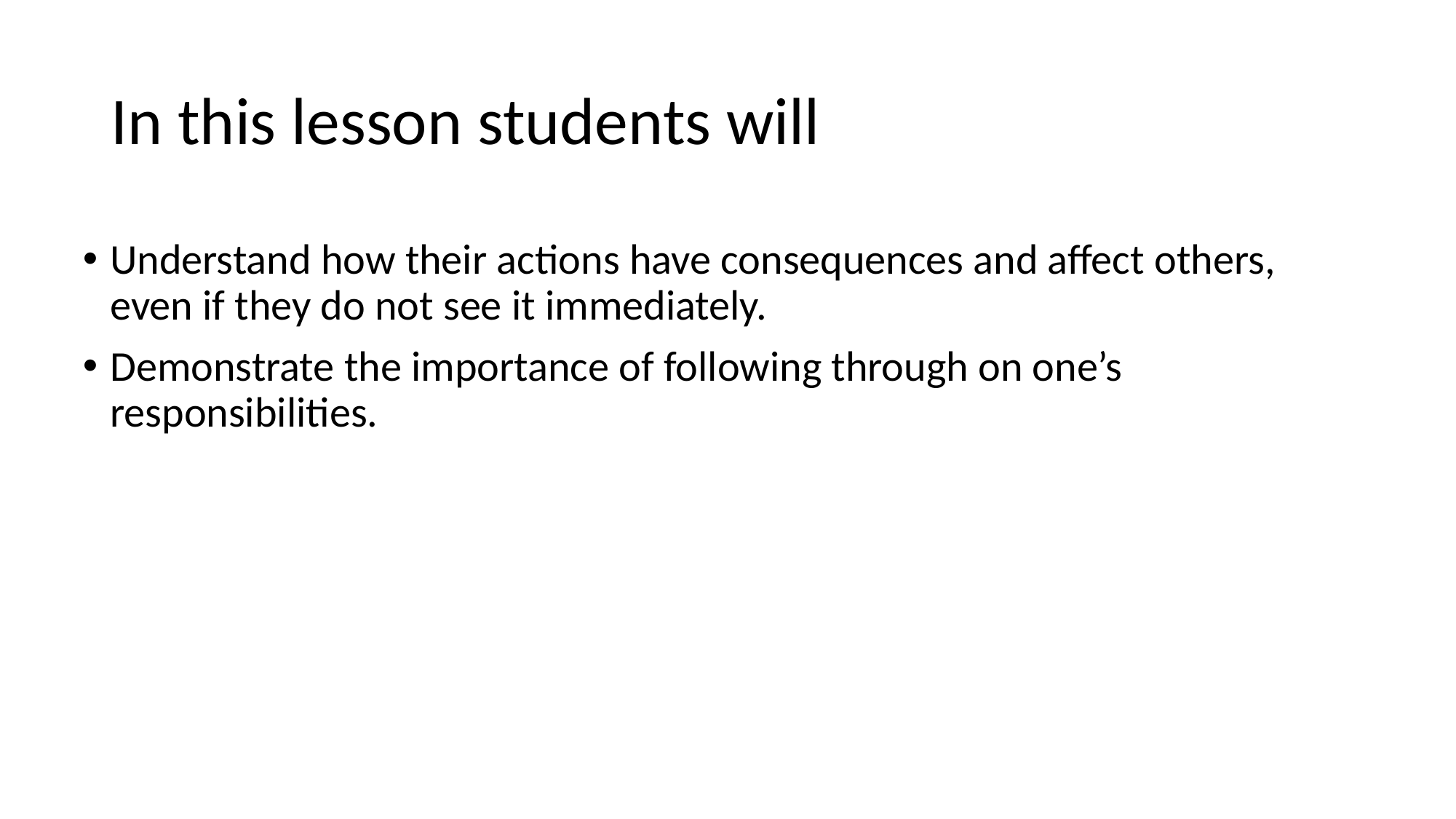

# In this lesson students will
Understand how their actions have consequences and affect others, even if they do not see it immediately.
Demonstrate the importance of following through on one’s responsibilities.